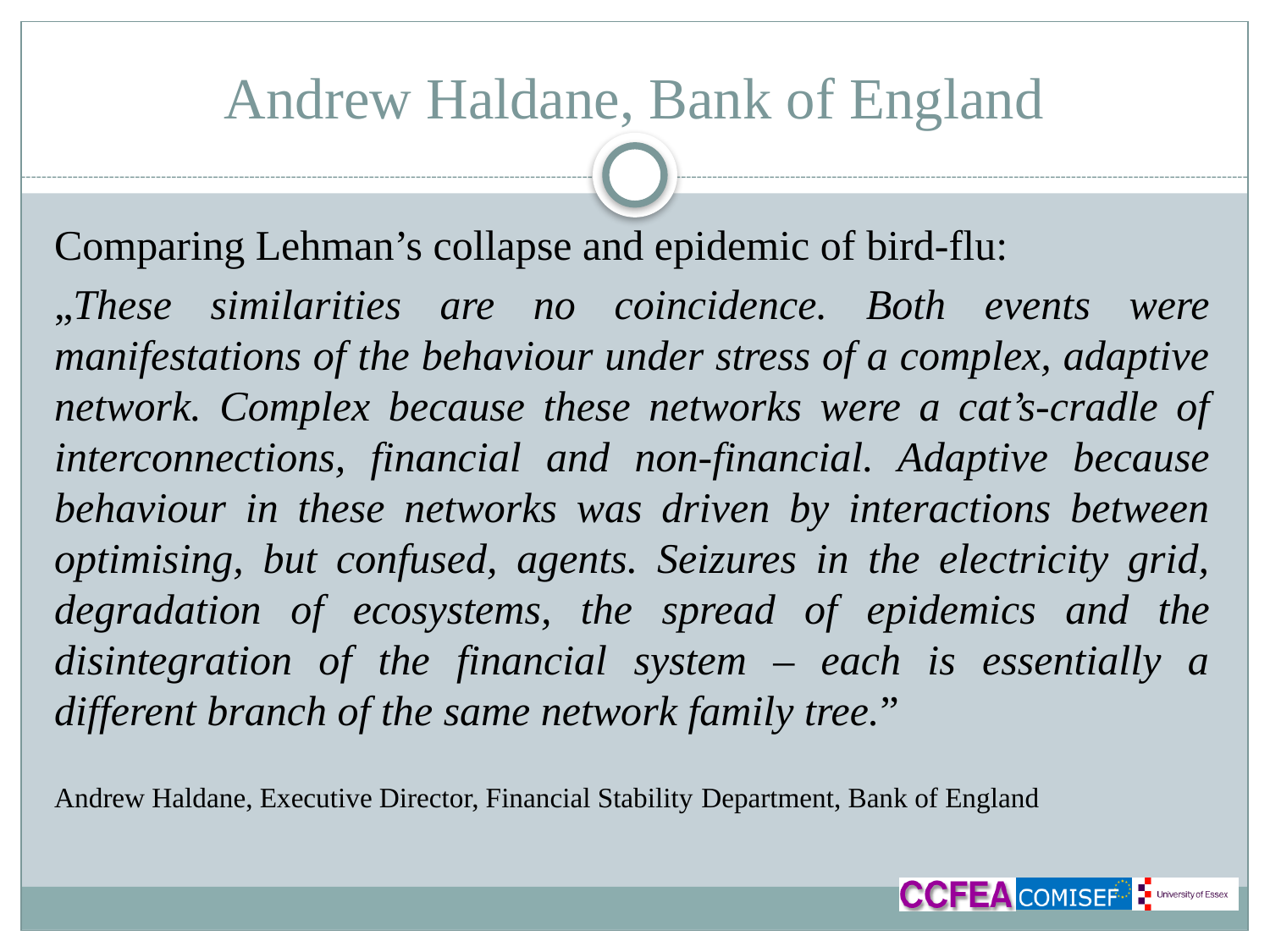

# Andrew Haldane, Bank of England
Comparing Lehman’s collapse and epidemic of bird-flu:
„These similarities are no coincidence. Both events were manifestations of the behaviour under stress of a complex, adaptive network. Complex because these networks were a cat’s-cradle of interconnections, financial and non-financial. Adaptive because behaviour in these networks was driven by interactions between optimising, but confused, agents. Seizures in the electricity grid, degradation of ecosystems, the spread of epidemics and the disintegration of the financial system – each is essentially a different branch of the same network family tree.”

Andrew Haldane, Executive Director, Financial Stability Department, Bank of England